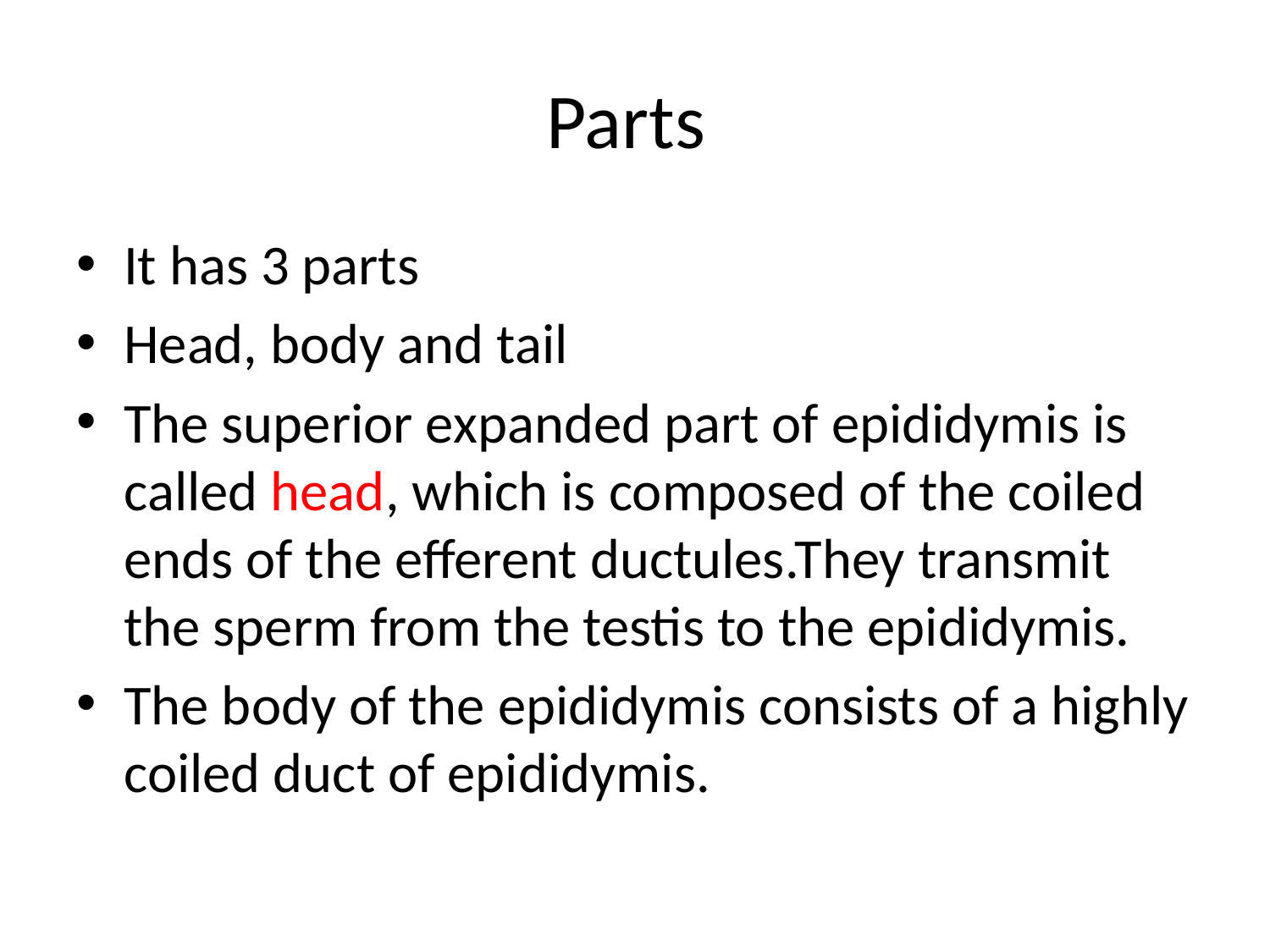

# Parts
It has 3 parts
Head, body and tail
The superior expanded part of epididymis is called head, which is composed of the coiled ends of the efferent ductules.They transmit the sperm from the testis to the epididymis.
The body of the epididymis consists of a highly coiled duct of epididymis.